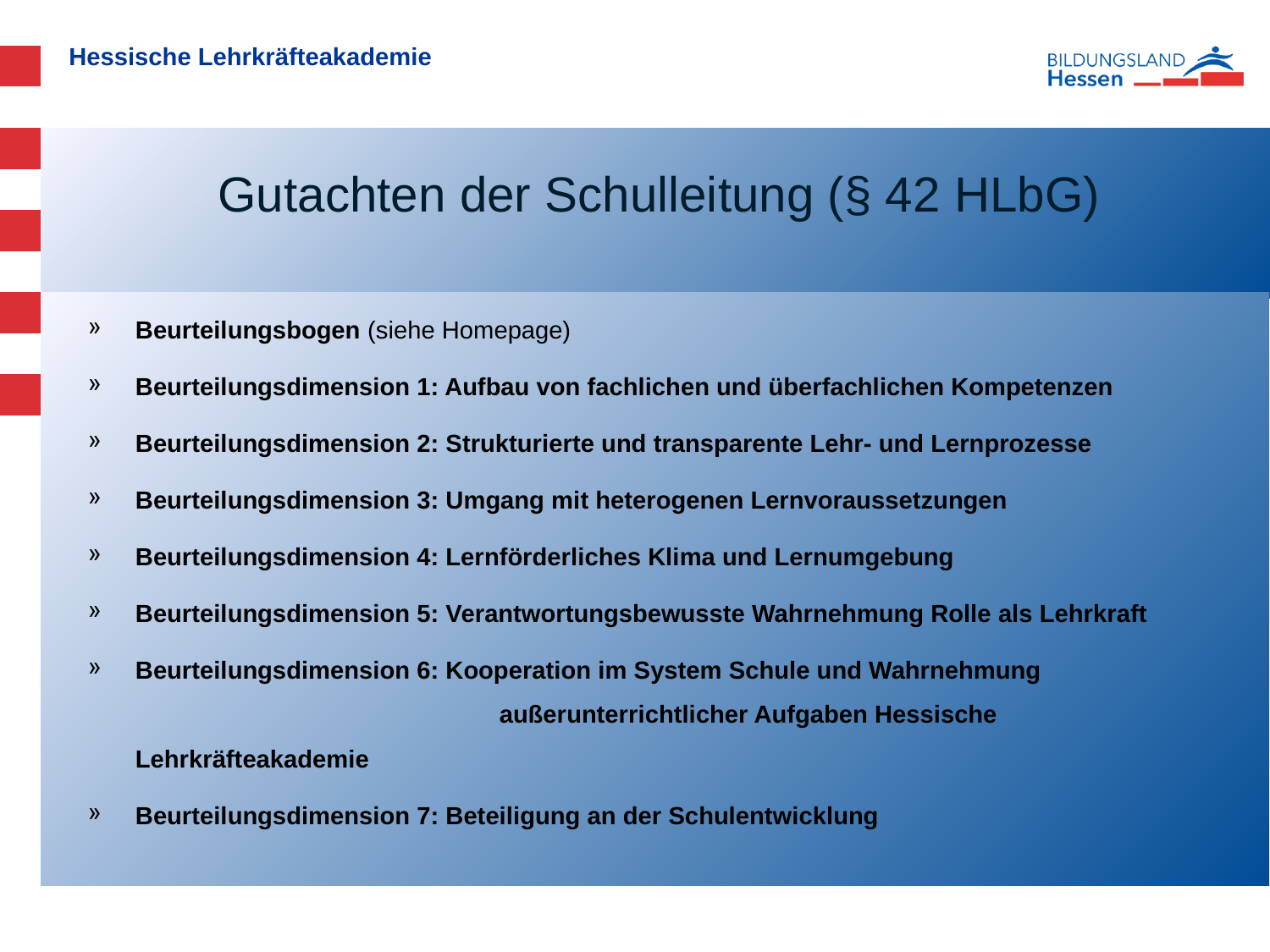

# Gutachten der Schulleitung (§ 42 HLbG)
Beurteilungsbogen (siehe Homepage)
Beurteilungsdimension 1: Aufbau von fachlichen und überfachlichen Kompetenzen
Beurteilungsdimension 2: Strukturierte und transparente Lehr- und Lernprozesse
Beurteilungsdimension 3: Umgang mit heterogenen Lernvoraussetzungen
Beurteilungsdimension 4: Lernförderliches Klima und Lernumgebung
Beurteilungsdimension 5: Verantwortungsbewusste Wahrnehmung Rolle als Lehrkraft
Beurteilungsdimension 6: Kooperation im System Schule und Wahrnehmung 		                                  außerunterrichtlicher Aufgaben Hessische Lehrkräfteakademie
Beurteilungsdimension 7: Beteiligung an der Schulentwicklung